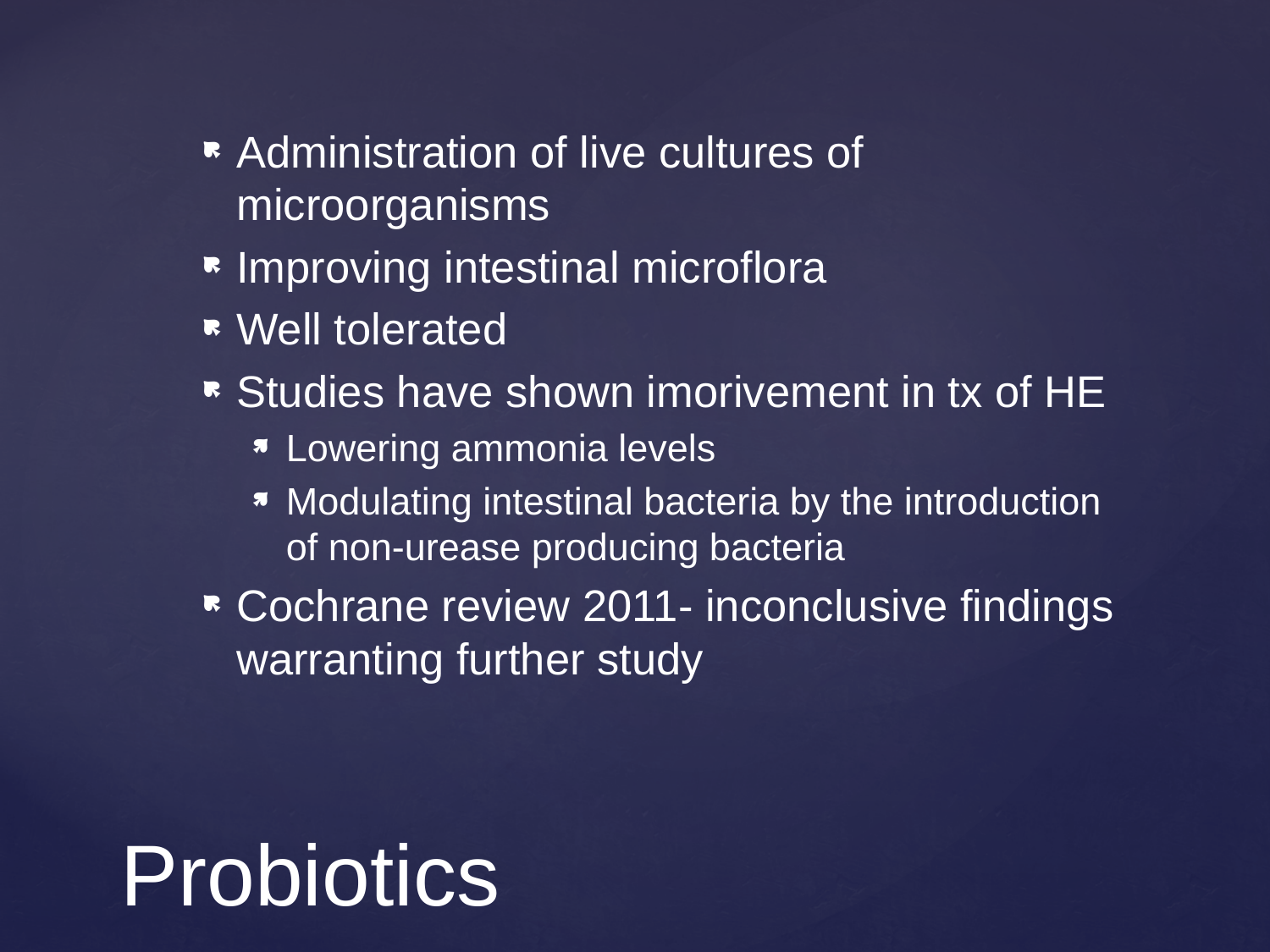

Administration of live cultures of microorganisms
Improving intestinal microflora
Well tolerated
Studies have shown imorivement in tx of HE
Lowering ammonia levels
Modulating intestinal bacteria by the introduction of non-urease producing bacteria
Cochrane review 2011- inconclusive findings warranting further study
# Probiotics